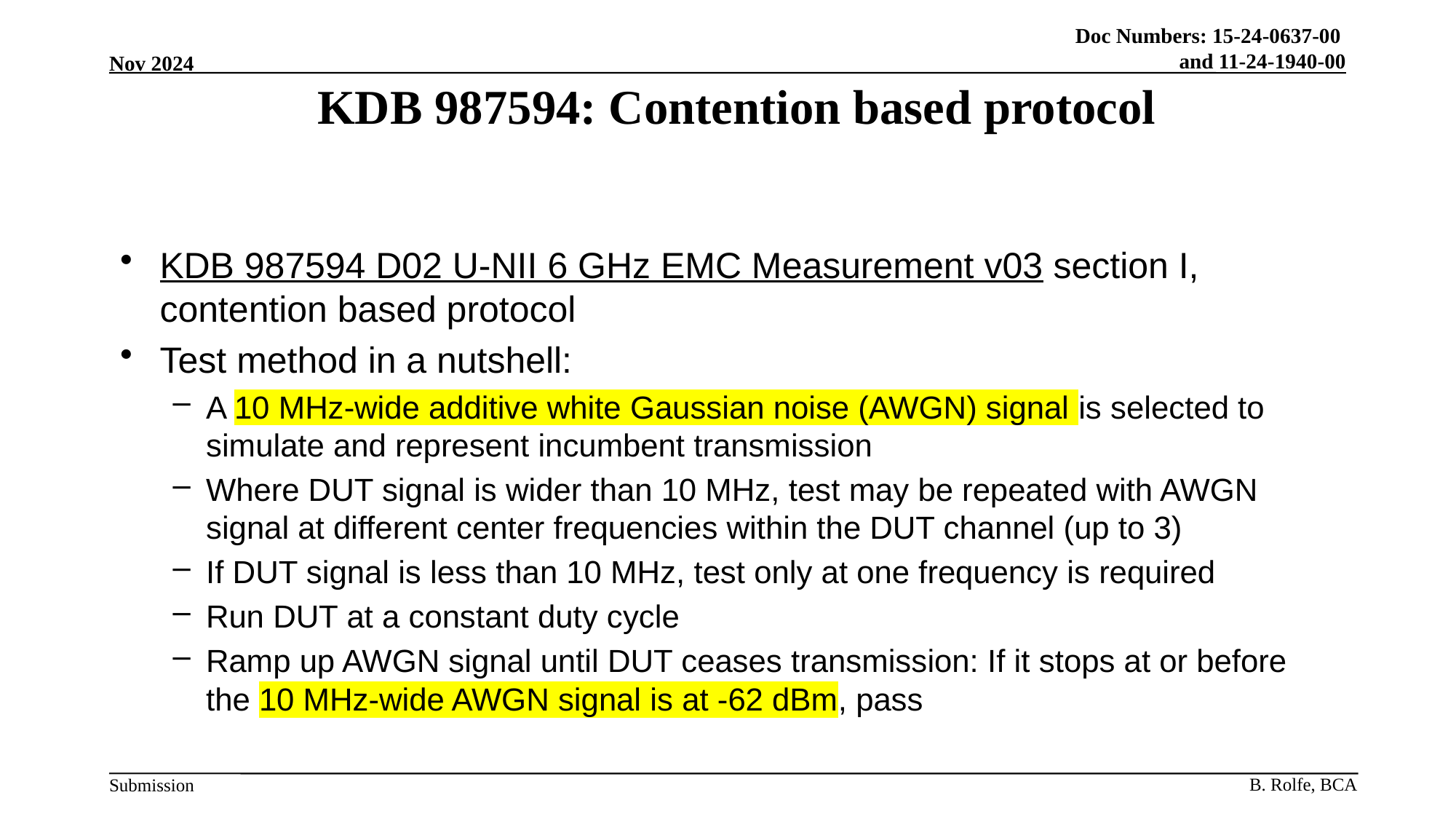

# KDB 987594: Contention based protocol
KDB 987594 D02 U-NII 6 GHz EMC Measurement v03 section I, contention based protocol
Test method in a nutshell:
A 10 MHz-wide additive white Gaussian noise (AWGN) signal is selected to simulate and represent incumbent transmission
Where DUT signal is wider than 10 MHz, test may be repeated with AWGN signal at different center frequencies within the DUT channel (up to 3)
If DUT signal is less than 10 MHz, test only at one frequency is required
Run DUT at a constant duty cycle
Ramp up AWGN signal until DUT ceases transmission: If it stops at or before the 10 MHz-wide AWGN signal is at -62 dBm, pass